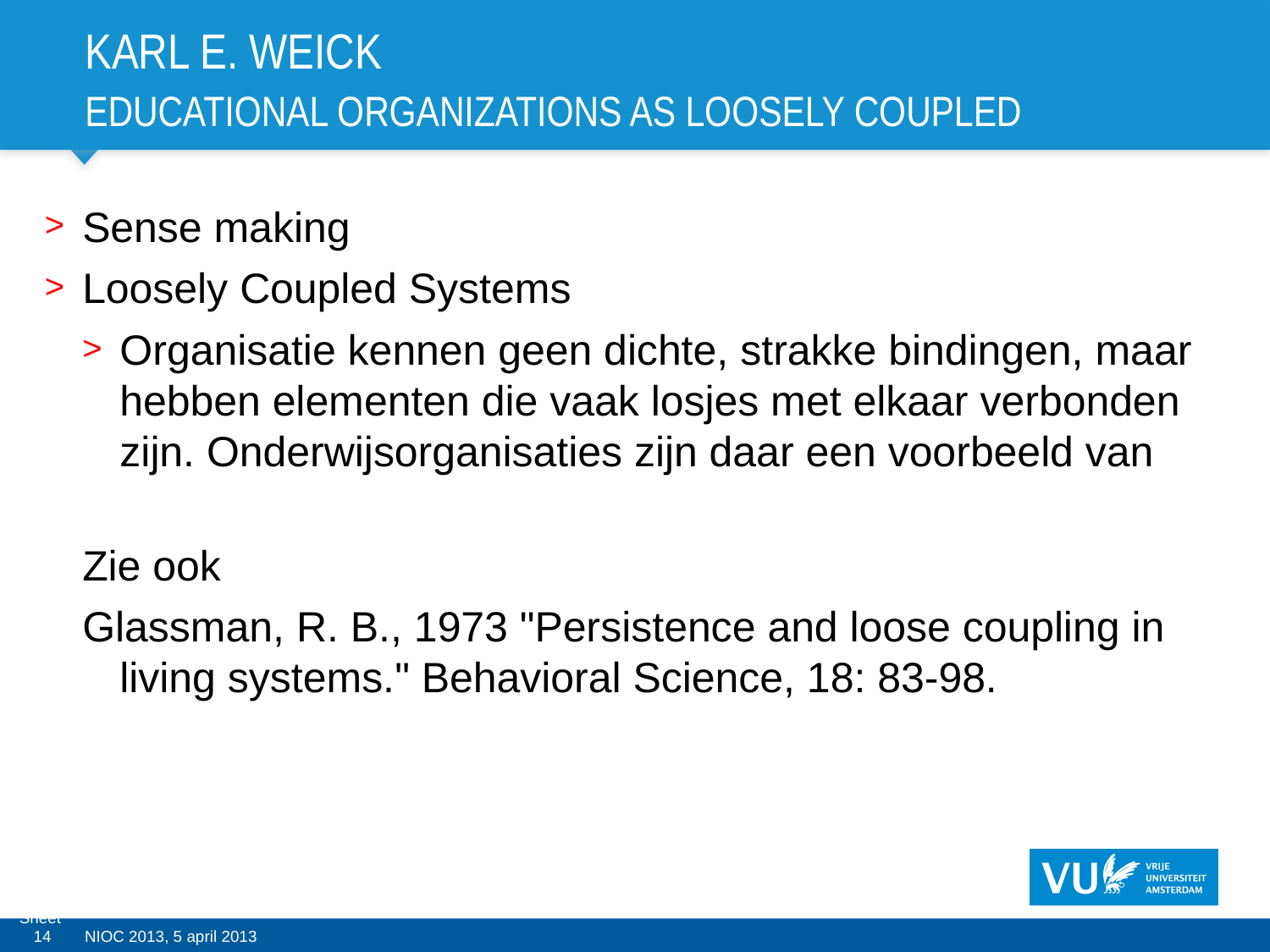

# Karl E. Weick Educational Organizations as Loosely Coupled
Sense making
Loosely Coupled Systems
Organisatie kennen geen dichte, strakke bindingen, maar hebben elementen die vaak losjes met elkaar verbonden zijn. Onderwijsorganisaties zijn daar een voorbeeld van

Zie ook
Glassman, R. B., 1973 "Persistence and loose coupling in living systems." Behavioral Science, 18: 83-98.
Sheet 14
NIOC 2013, 5 april 2013